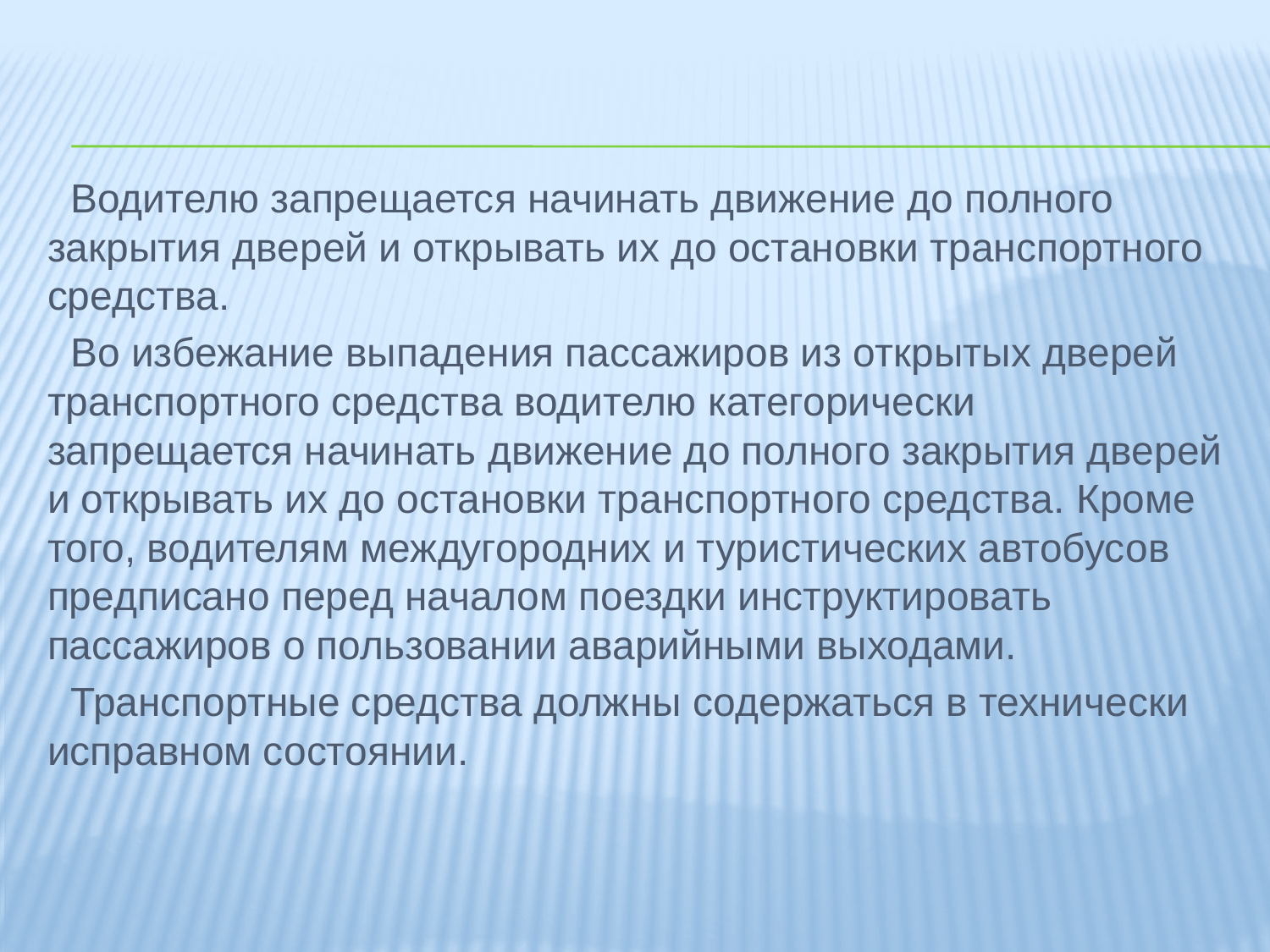

Водителю запрещается начинать движение до полного закрытия дверей и открывать их до остановки транспортного средства.
Во избежание выпадения пассажиров из открытых дверей транспортного средства водителю категорически запрещается начинать движение до полного закрытия дверей и открывать их до остановки транспортного средства. Кроме того, водителям междугородних и туристических автобусов предписано перед началом поездки инструктировать пассажиров о пользовании аварийными выходами.
Транспортные средства должны содержаться в технически исправном состоянии.